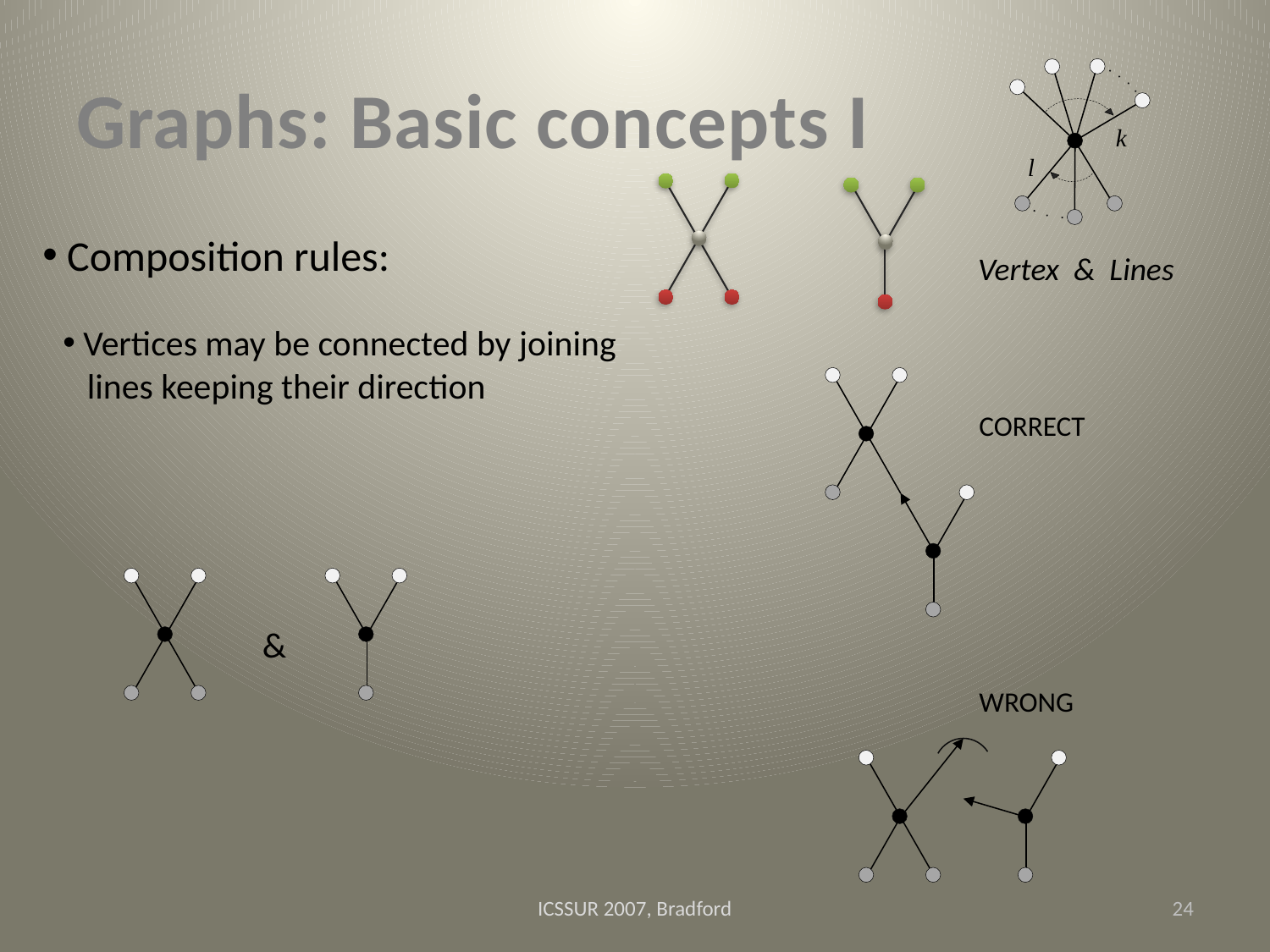

# Graphs: Basic concepts I

k
l

 Composition rules:

Vertex  &  Lines

 Vertices may be connected by joining
   lines keeping their direction

CORRECT

&

WRONG

ICSSUR 2007, Bradford
24